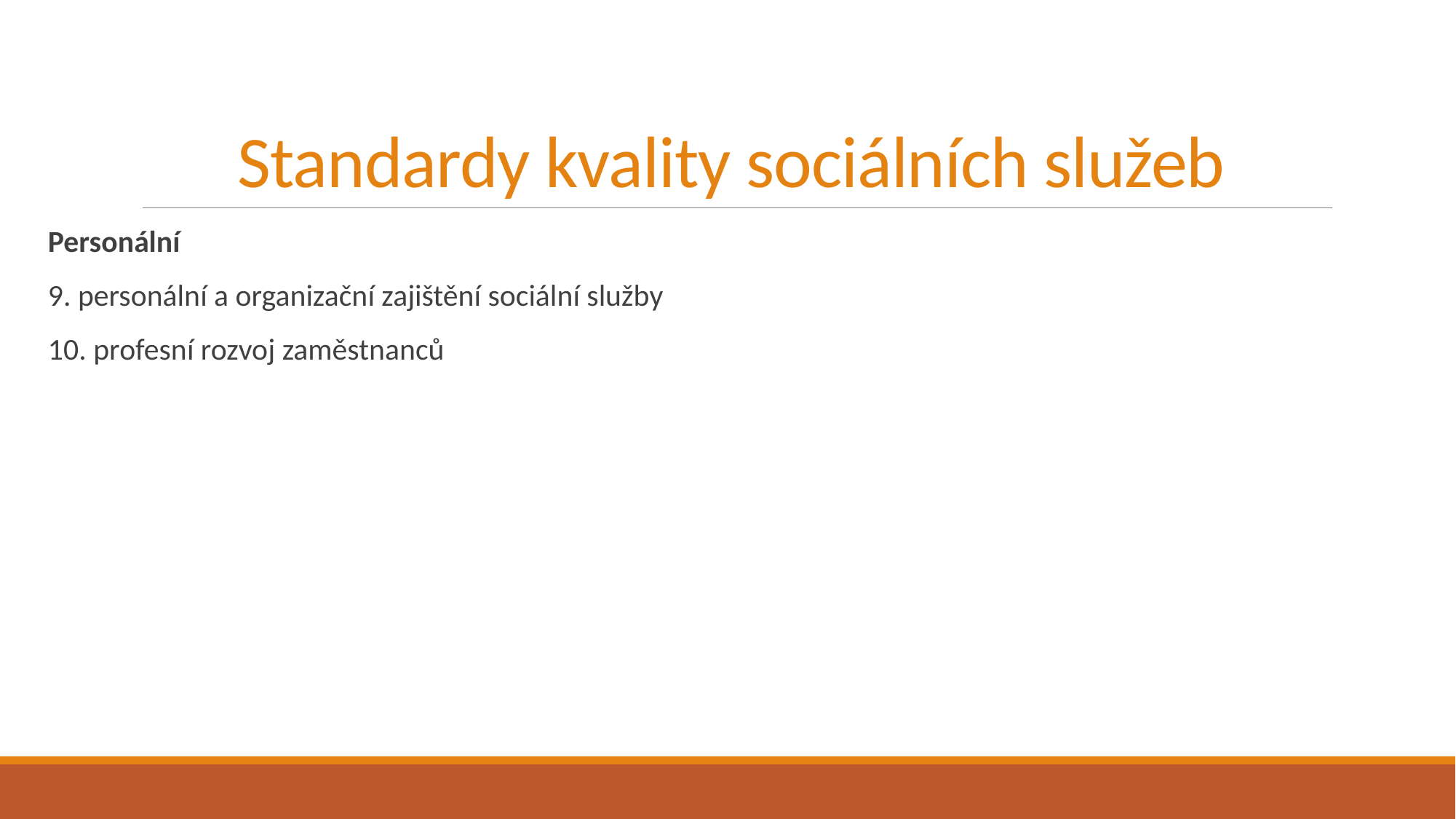

# Standardy kvality sociálních služeb
Personální
9. personální a organizační zajištění sociální služby
10. profesní rozvoj zaměstnanců